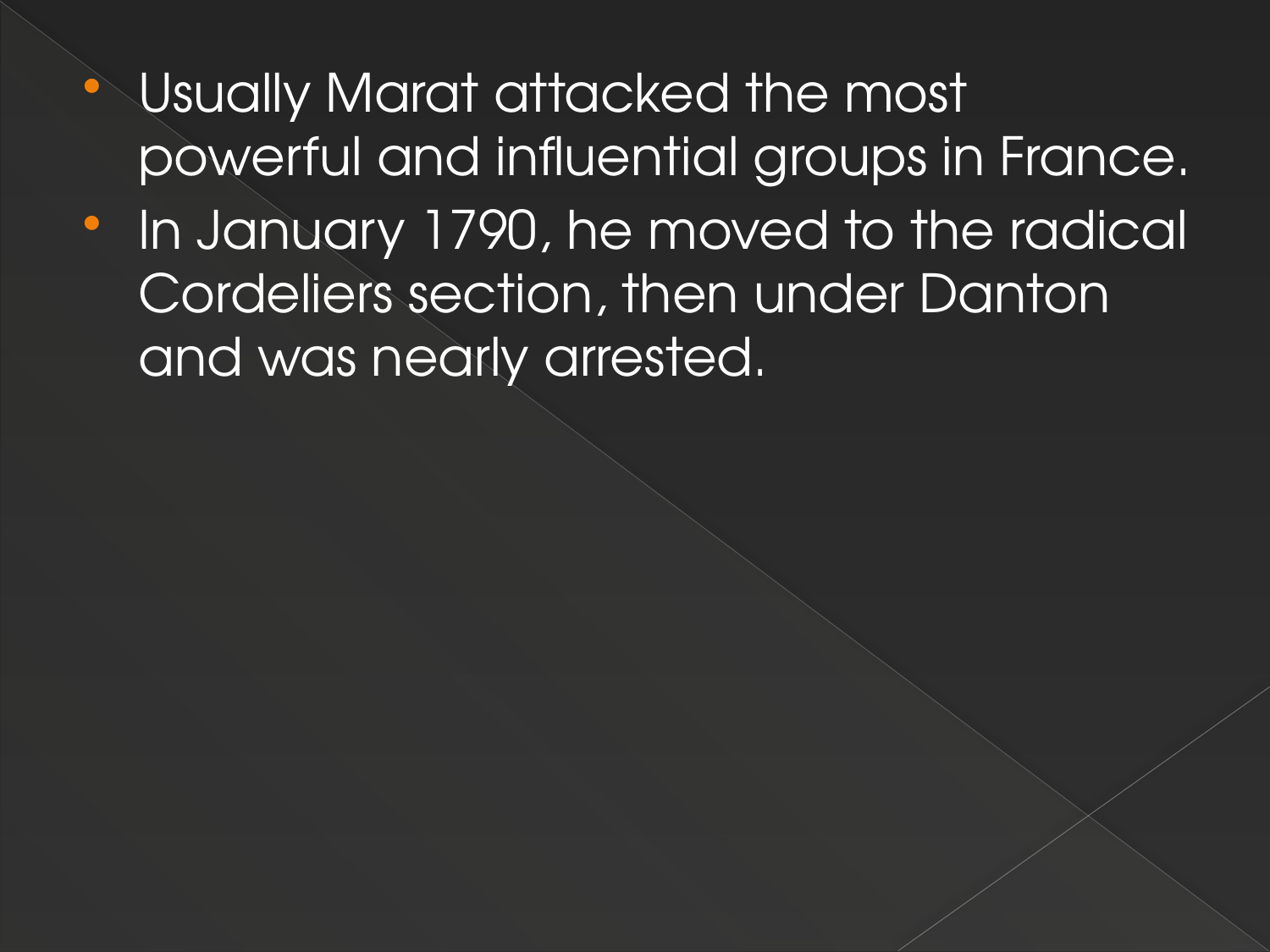

Usually Marat attacked the most powerful and influential groups in France.
In January 1790, he moved to the radical Cordeliers section, then under Danton and was nearly arrested.